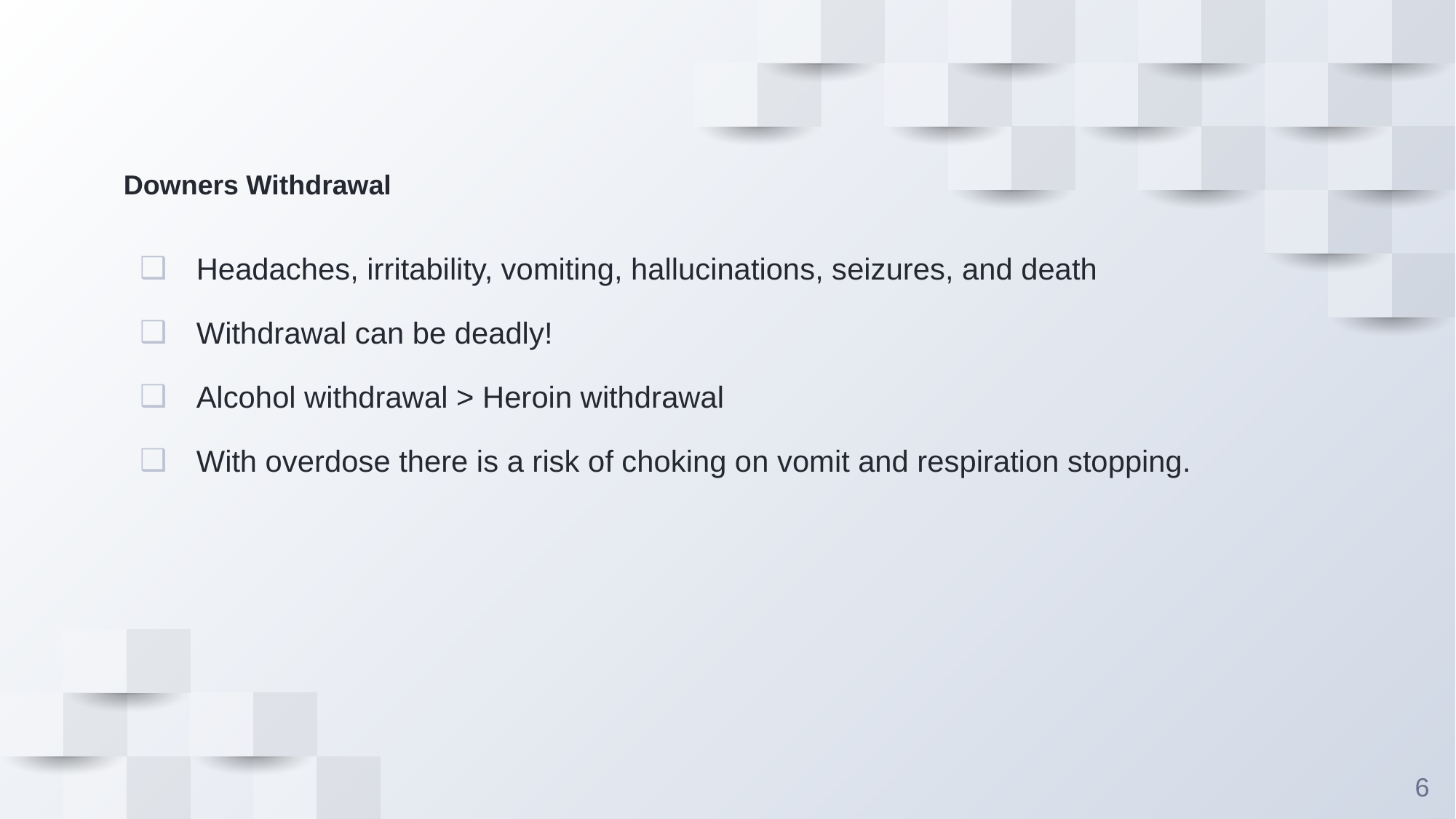

# Downers Withdrawal
Headaches, irritability, vomiting, hallucinations, seizures, and death
Withdrawal can be deadly!
Alcohol withdrawal > Heroin withdrawal
With overdose there is a risk of choking on vomit and respiration stopping.
6